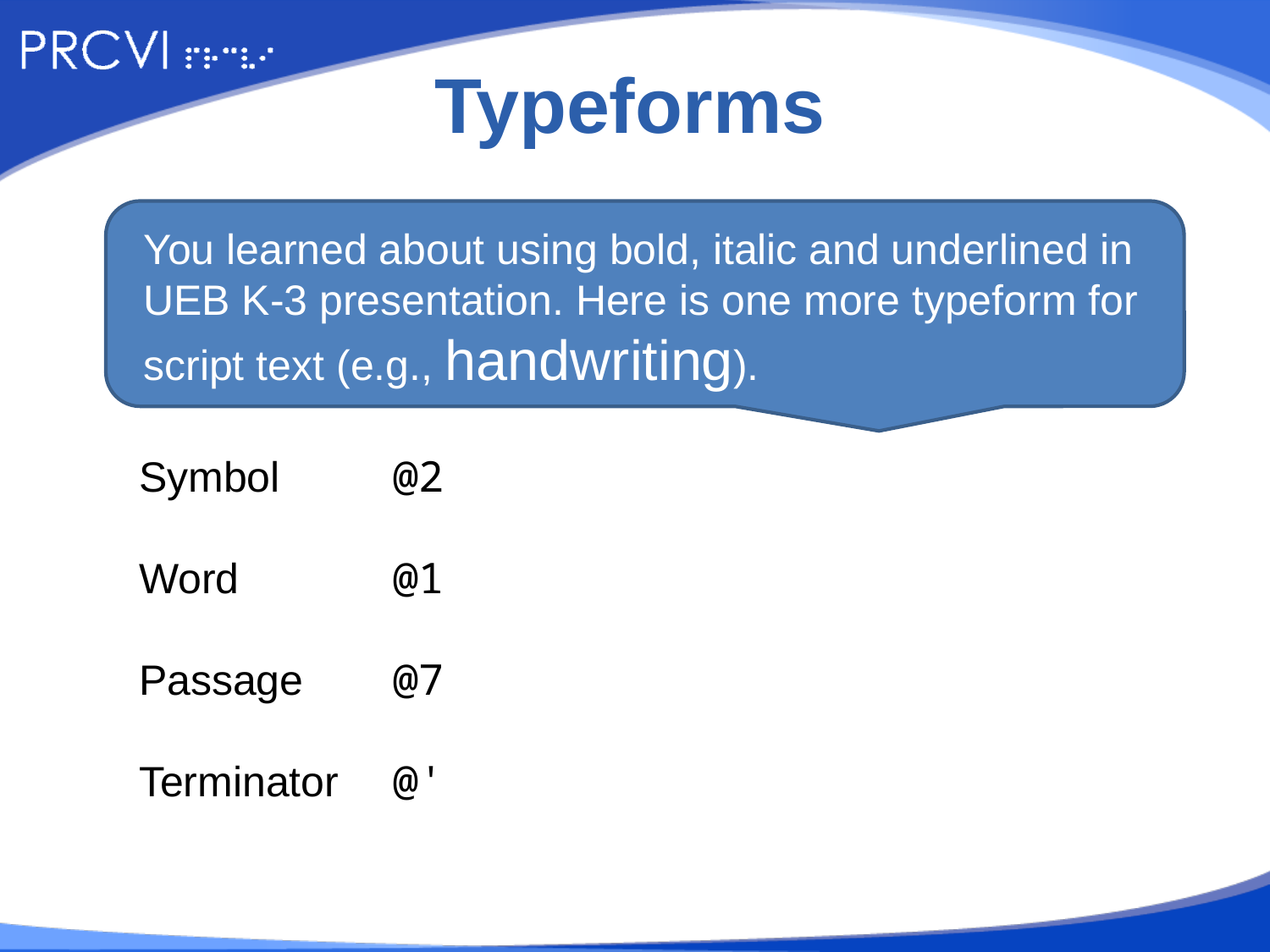

# Typeforms

You learned about using bold, italic and underlined in UEB K-3 presentation. Here is one more typeform for script text (e.g., handwriting).

Symbol	@2

Word		@1

Passage	@7

Terminator 	@'